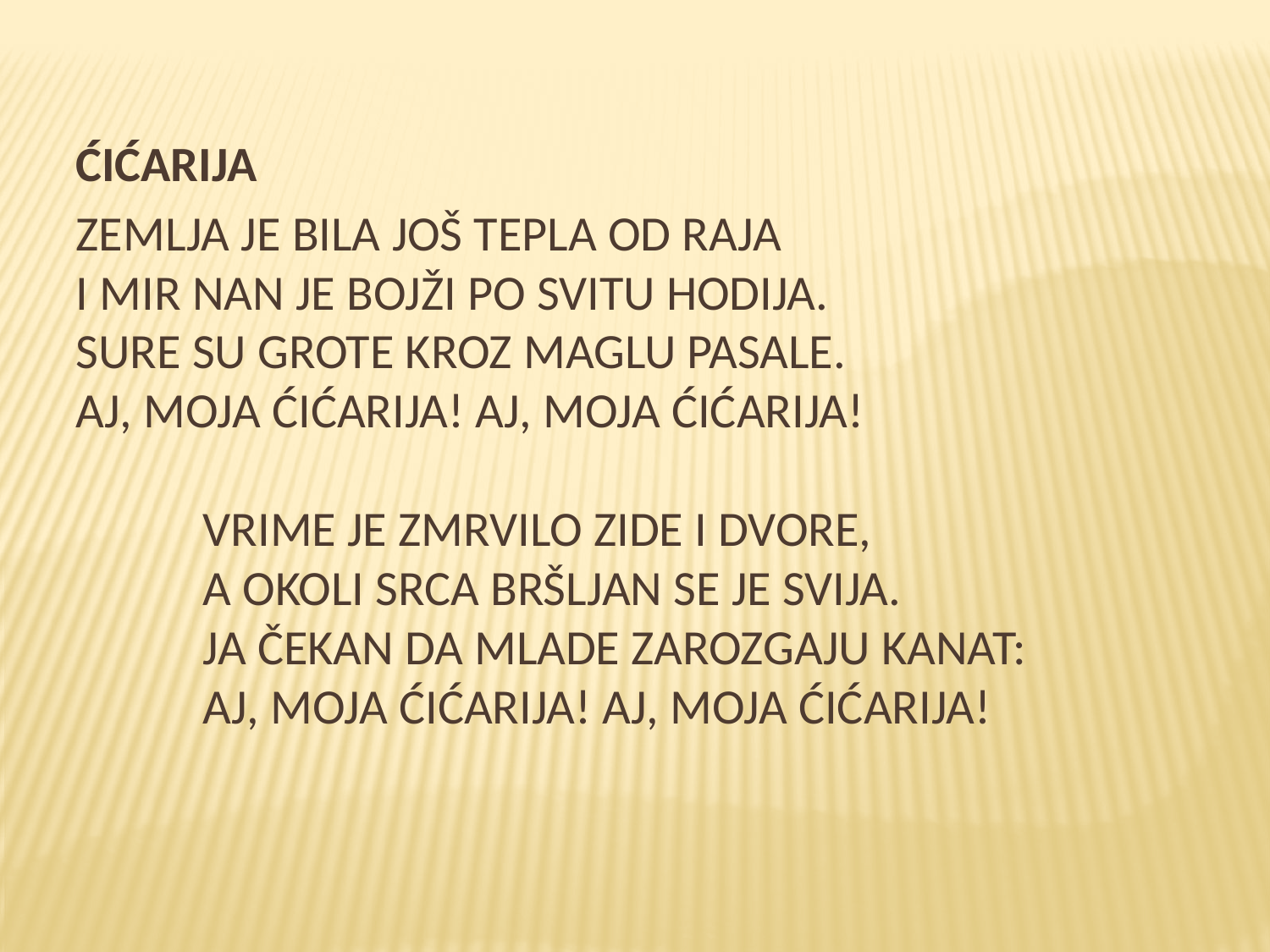

ĆIĆARIJA
ZEMLJA JE BILA JOŠ TEPLA OD RAJA
I MIR NAN JE BOJŽI PO SVITU HODIJA.
SURE SU GROTE KROZ MAGLU PASALE.
AJ, MOJA ĆIĆARIJA! AJ, MOJA ĆIĆARIJA!
	VRIME JE ZMRVILO ZIDE I DVORE,
	A OKOLI SRCA BRŠLJAN SE JE SVIJA.
	JA ČEKAN DA MLADE ZAROZGAJU KANAT:
	AJ, MOJA ĆIĆARIJA! AJ, MOJA ĆIĆARIJA!